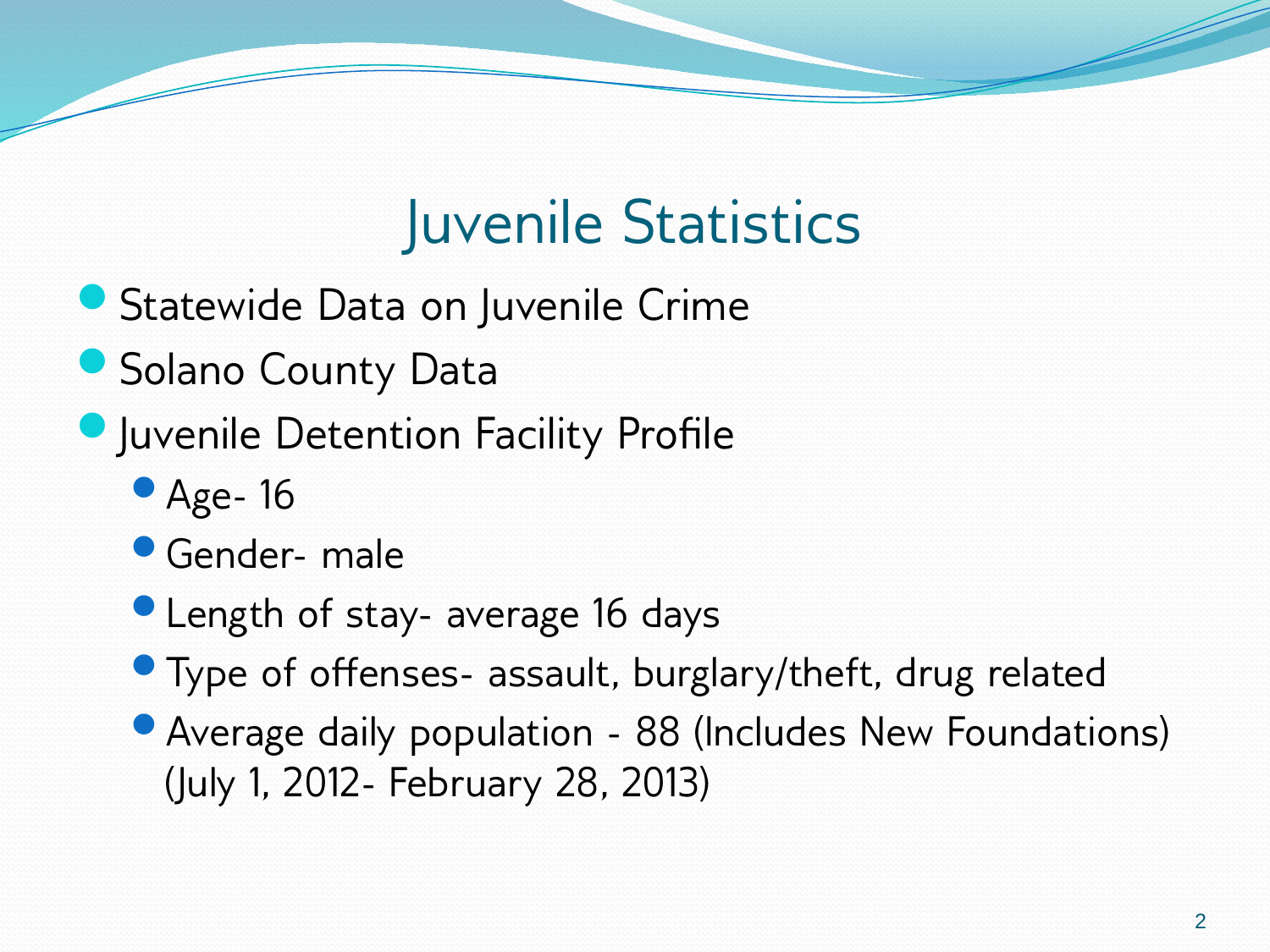

# Juvenile Statistics
Statewide Data on Juvenile Crime
Solano County Data
Juvenile Detention Facility Profile
Age- 16
Gender- male
Length of stay- average 16 days
Type of offenses- assault, burglary/theft, drug related
Average daily population - 88 (Includes New Foundations) (July 1, 2012- February 28, 2013)
2